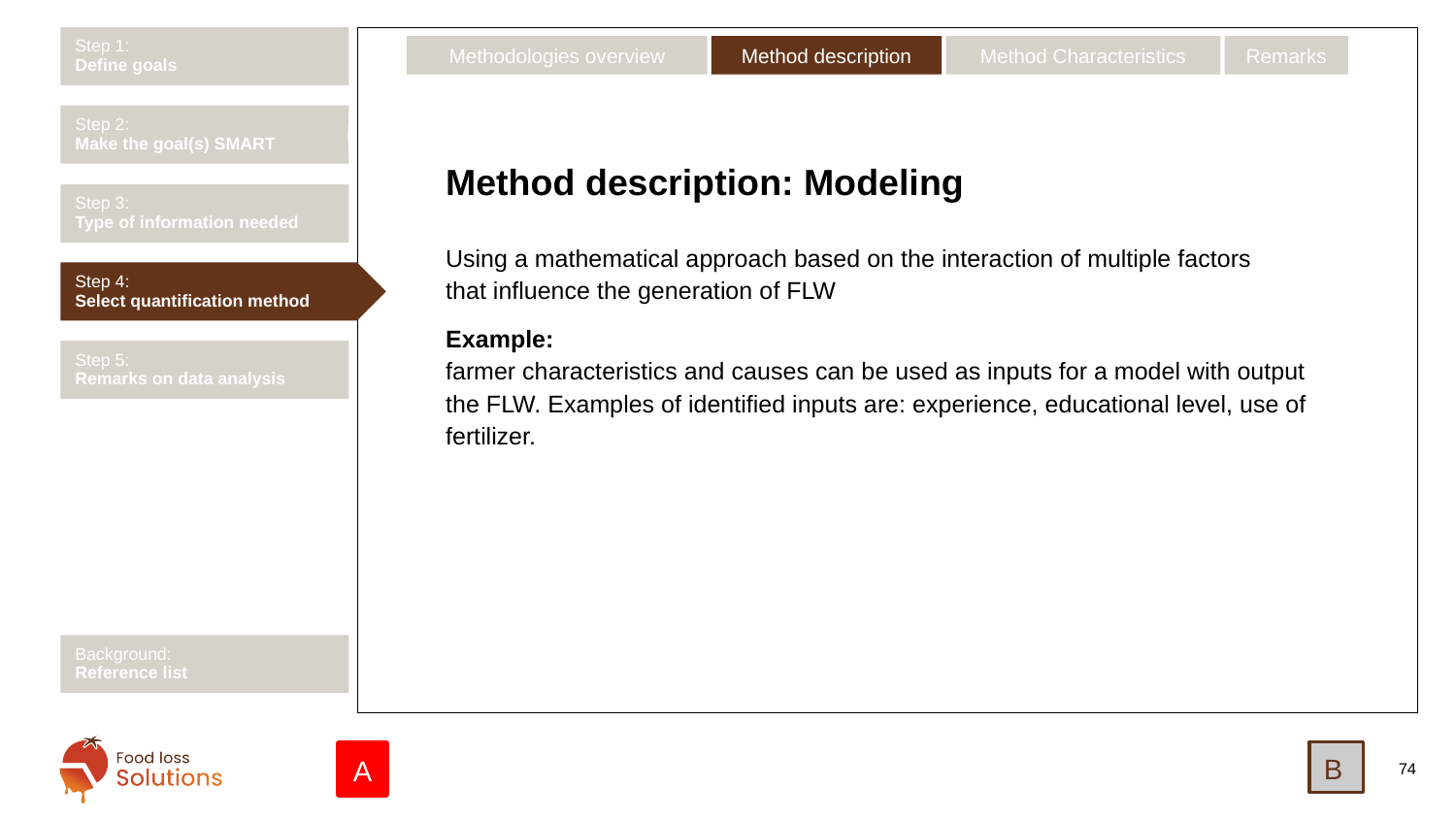

Step 1:
Define goals
Remarks
Method description
Method Characteristics
Methodologies overview
Step 2:
Make the goal(s) SMART
# Method description: Modeling
Step 3:
Type of information needed
Using a mathematical approach based on the interaction of multiple factors
that influence the generation of FLW
Example:
farmer characteristics and causes can be used as inputs for a model with output
the FLW. Examples of identified inputs are: experience, educational level, use of fertilizer.

Step 4:
Select quantification method
Step 5:
Remarks on data analysis
Background:
Reference list
B
A
74